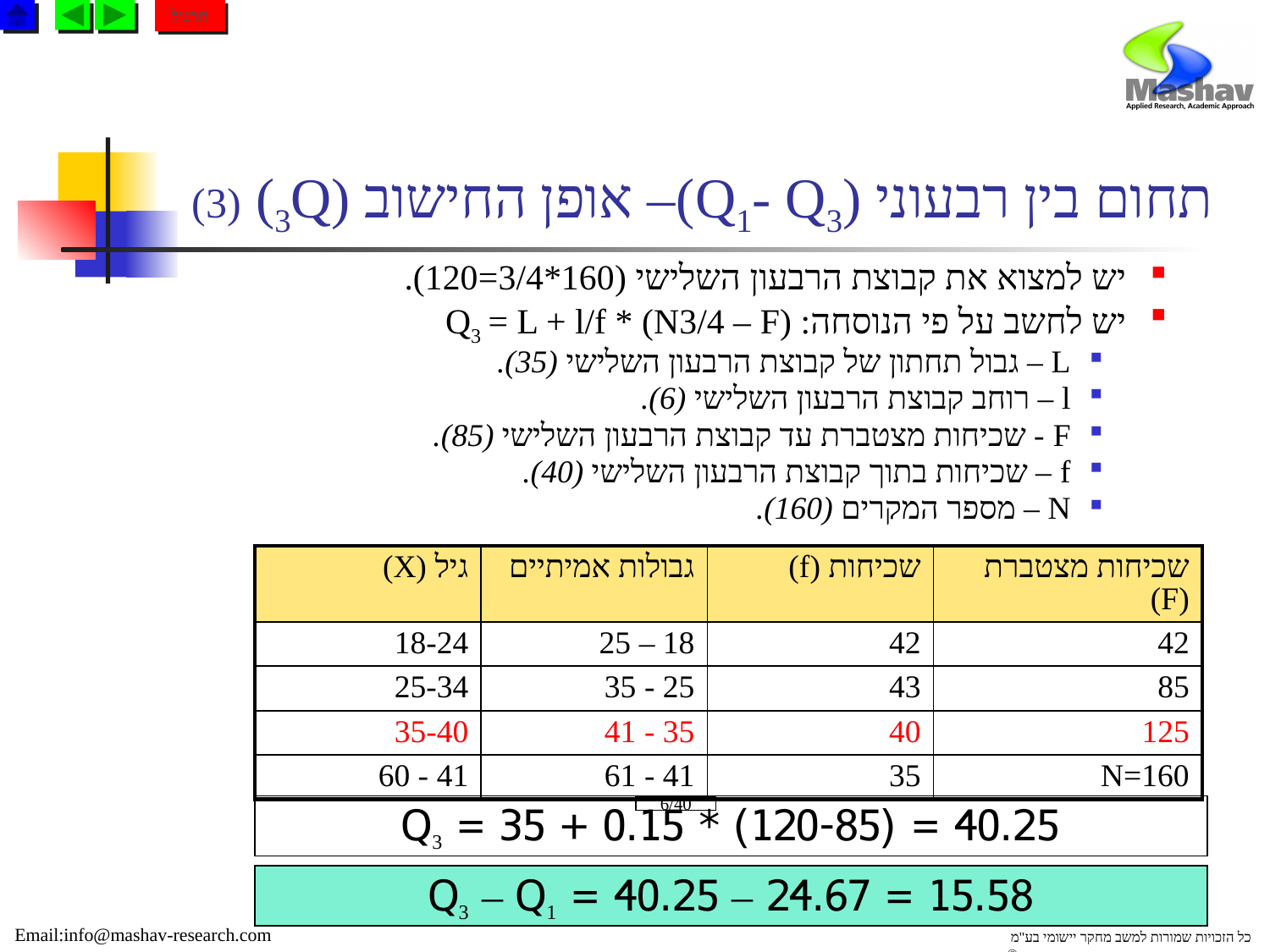

תרגול
תחום בין רבעוני (Q1- Q3)– אופן החישוב (3Q) (3)
יש למצוא את קבוצת הרבעון השלישי (160*3/4=120).
יש לחשב על פי הנוסחה: Q3 = L + l/f * (N3/4 – F)
L – גבול תחתון של קבוצת הרבעון השלישי (35).
l – רוחב קבוצת הרבעון השלישי (6).
F - שכיחות מצטברת עד קבוצת הרבעון השלישי (85).
f – שכיחות בתוך קבוצת הרבעון השלישי (40).
N – מספר המקרים (160).
| גיל (X) | גבולות אמיתיים | שכיחות (f) | שכיחות מצטברת (F) |
| --- | --- | --- | --- |
| 18-24 | 18 – 25 | 42 | 42 |
| 25-34 | 25 - 35 | 43 | 85 |
| 35-40 | 35 - 41 | 40 | 125 |
| 41 - 60 | 41 - 61 | 35 | N=160 |
Q3 = 35 + 0.15 * (120-85) = 40.25
6/40
Q3 – Q1 = 40.25 – 24.67 = 15.58